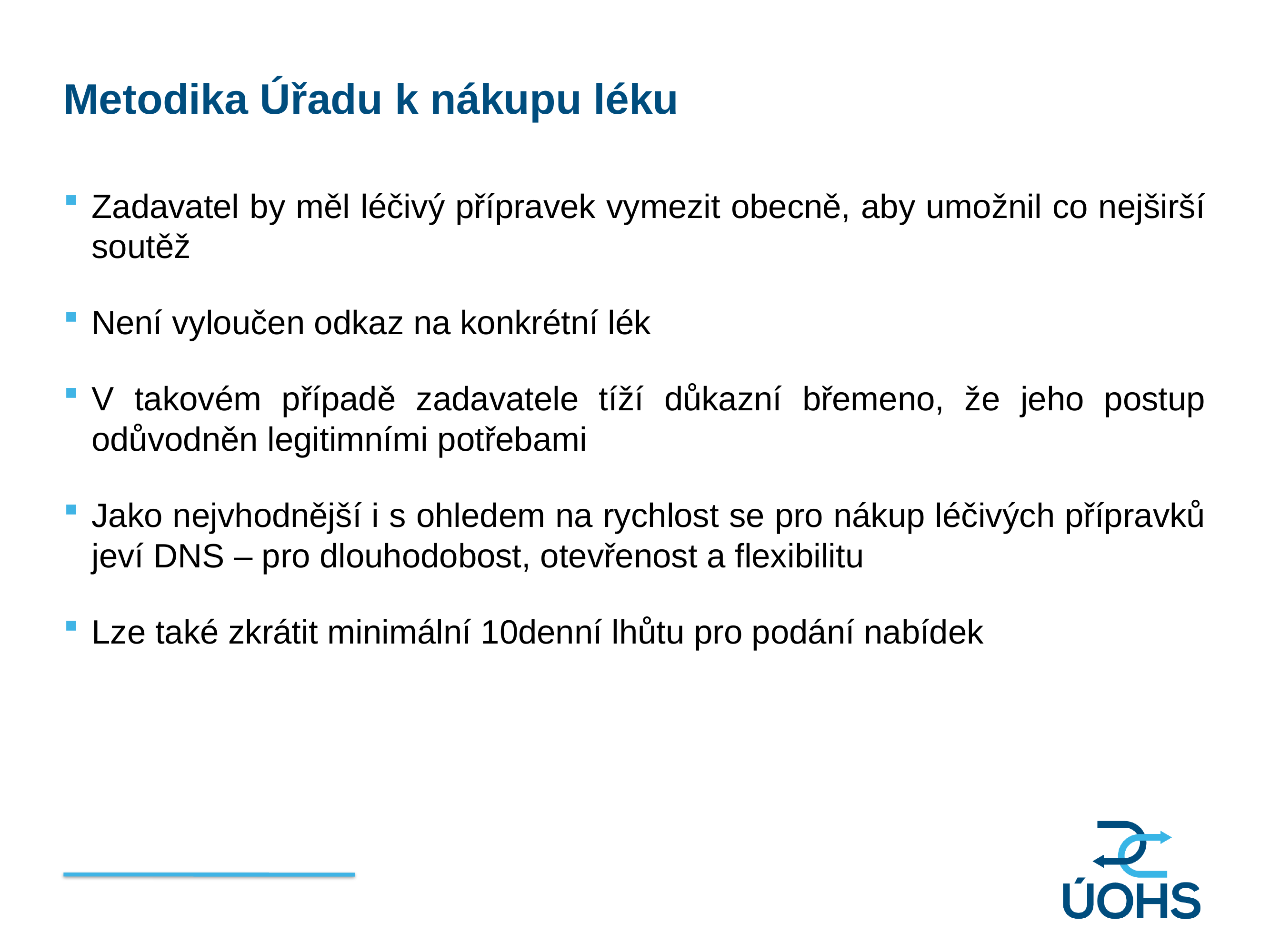

Metodika Úřadu k nákupu léku
Zadavatel by měl léčivý přípravek vymezit obecně, aby umožnil co nejširší soutěž
Není vyloučen odkaz na konkrétní lék
V takovém případě zadavatele tíží důkazní břemeno, že jeho postup odůvodněn legitimními potřebami
Jako nejvhodnější i s ohledem na rychlost se pro nákup léčivých přípravků jeví DNS – pro dlouhodobost, otevřenost a flexibilitu
Lze také zkrátit minimální 10denní lhůtu pro podání nabídek